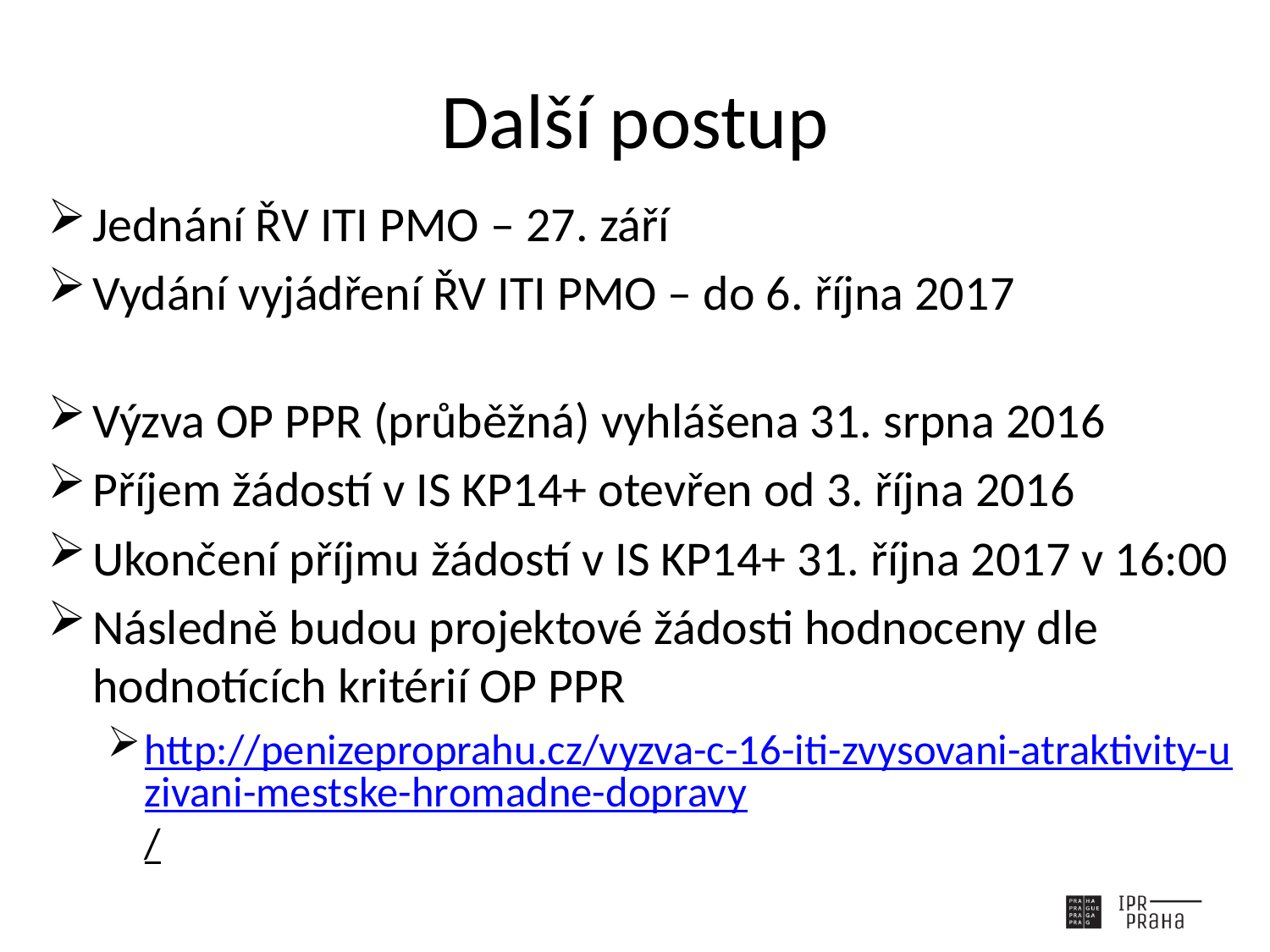

# Další postup
Jednání ŘV ITI PMO – 27. září
Vydání vyjádření ŘV ITI PMO – do 6. října 2017
Výzva OP PPR (průběžná) vyhlášena 31. srpna 2016
Příjem žádostí v IS KP14+ otevřen od 3. října 2016
Ukončení příjmu žádostí v IS KP14+ 31. října 2017 v 16:00
Následně budou projektové žádosti hodnoceny dle hodnotících kritérií OP PPR
http://penizeproprahu.cz/vyzva-c-16-iti-zvysovani-atraktivity-uzivani-mestske-hromadne-dopravy/